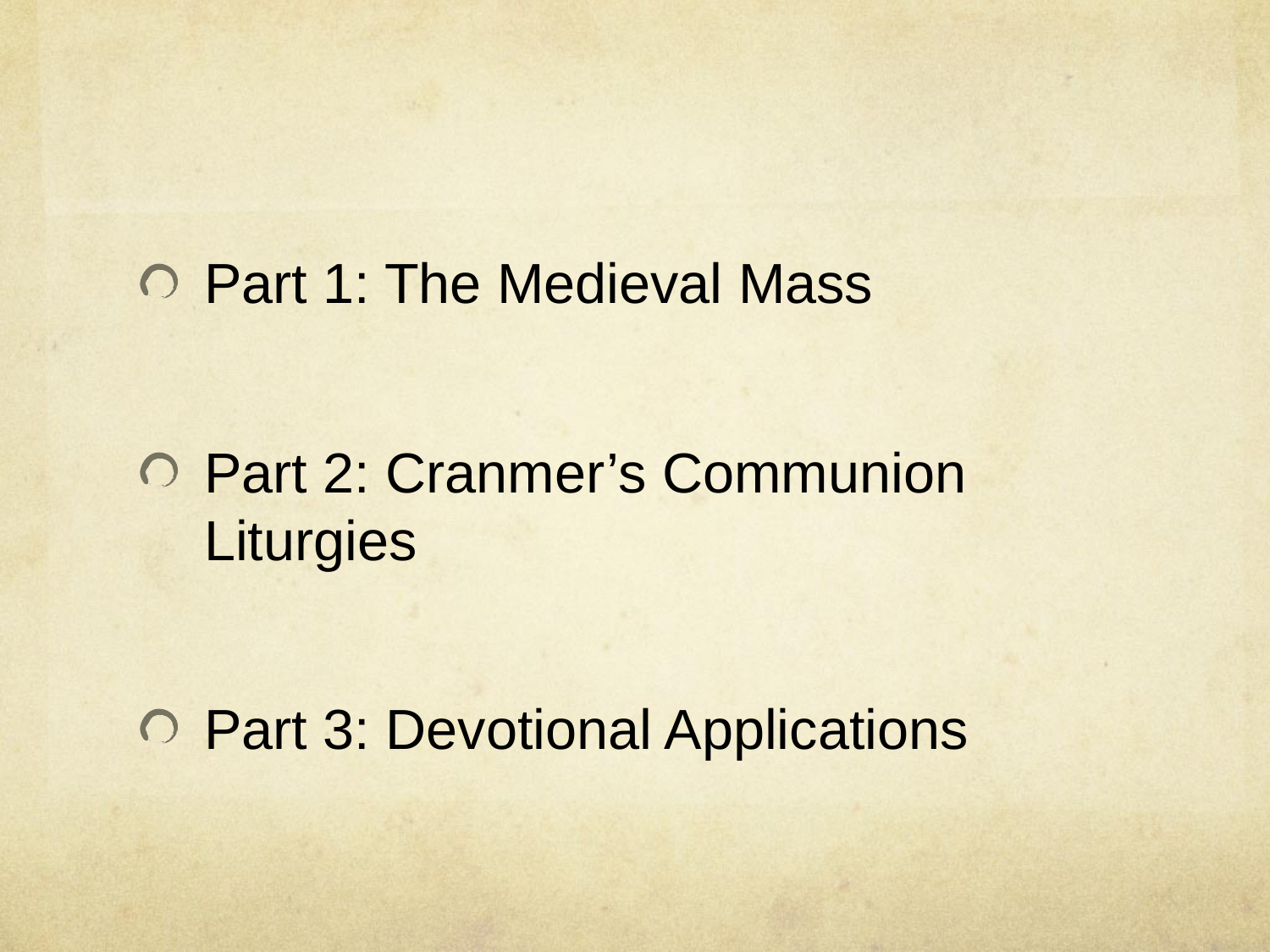

#
Part 1: The Medieval Mass

Part 2: Cranmer’s Communion Liturgies

Part 3: Devotional Applications